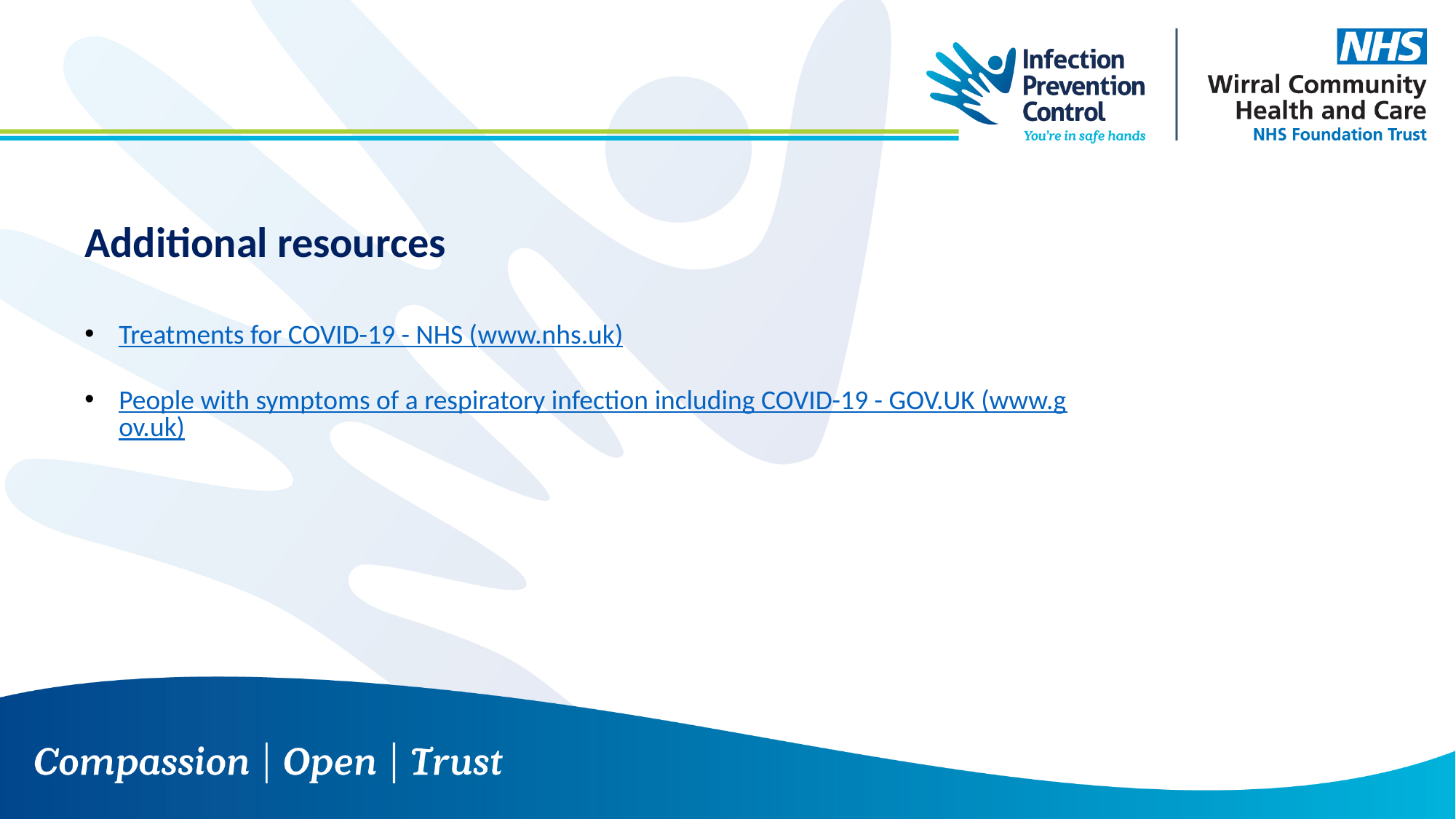

Additional resources

Treatments for COVID-19 - NHS (www.nhs.uk)

People with symptoms of a respiratory infection including COVID-19 - GOV.UK (www.gov.uk)